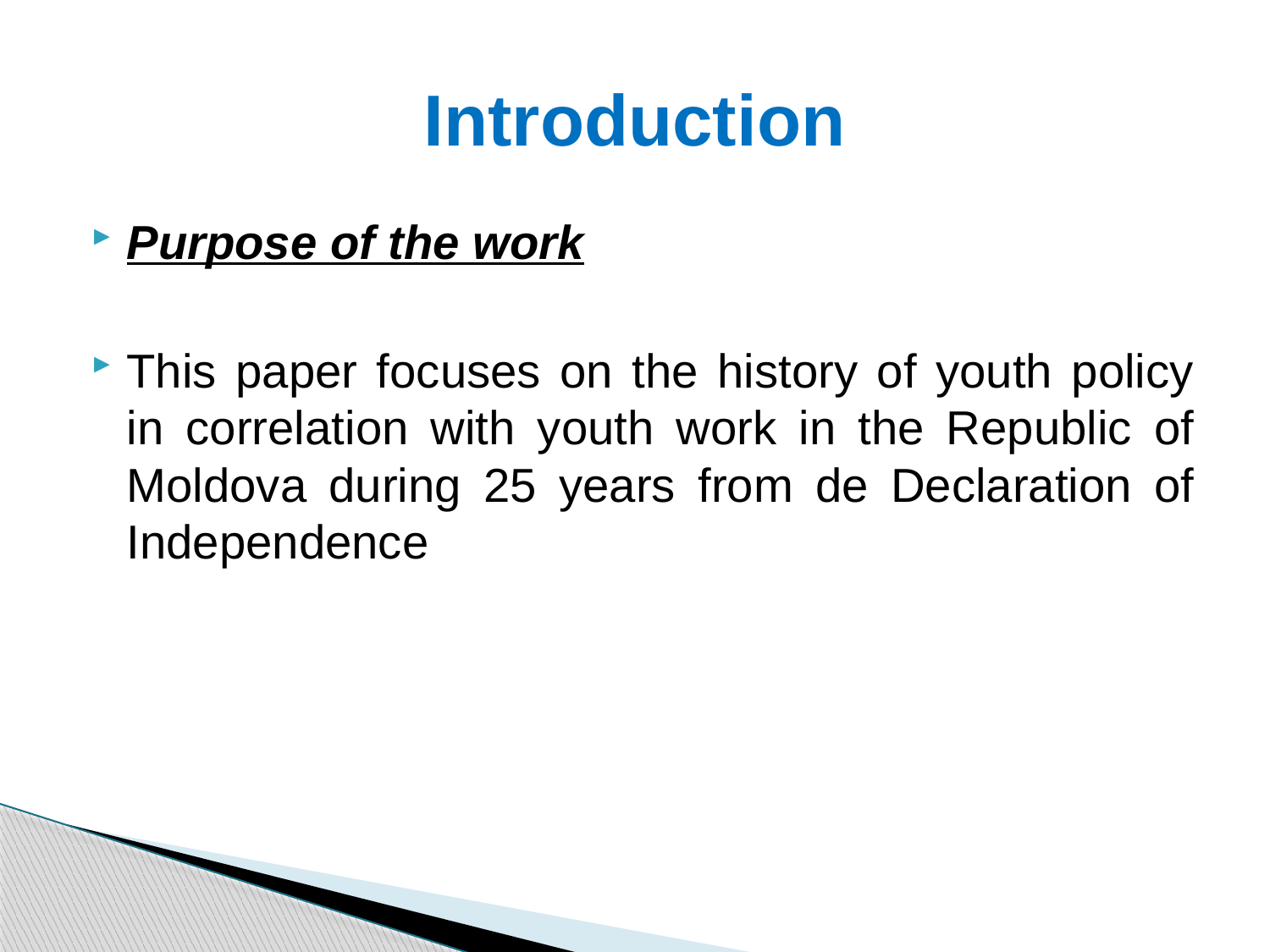

# Introduction
Purpose of the work

This paper focuses on the history of youth policy in correlation with youth work in the Republic of Moldova during 25 years from de Declaration of Independence